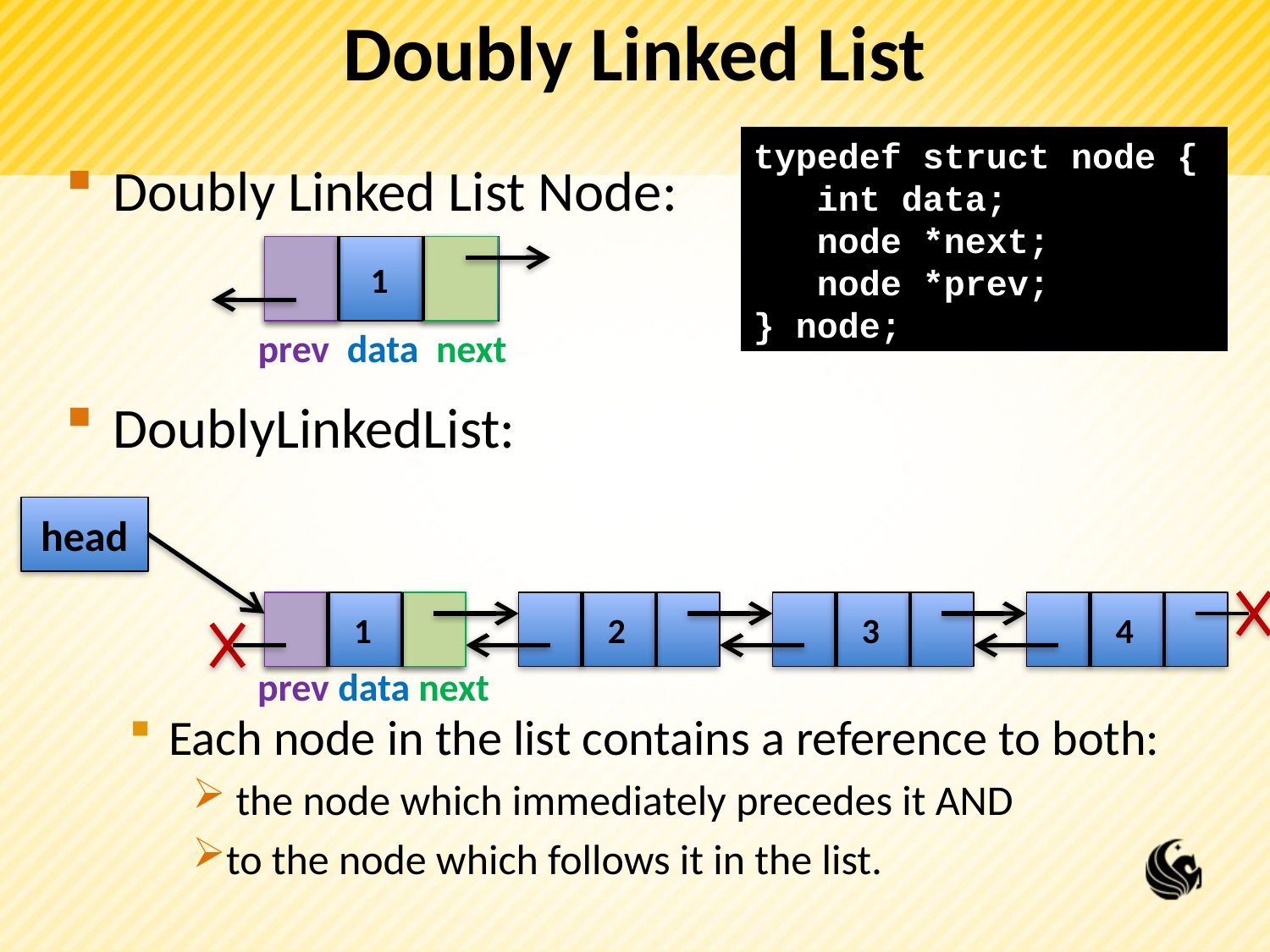

# Doubly Linked List
typedef struct node {
   int data;
   node *next;
   node *prev;
} node;
Doubly Linked List Node:

DoublyLinkedList:

Each node in the list contains a reference to both:
 the node which immediately precedes it AND
to the node which follows it in the list.
       1

prev  data  next
head
       1

       2
       3
       4
prev data next